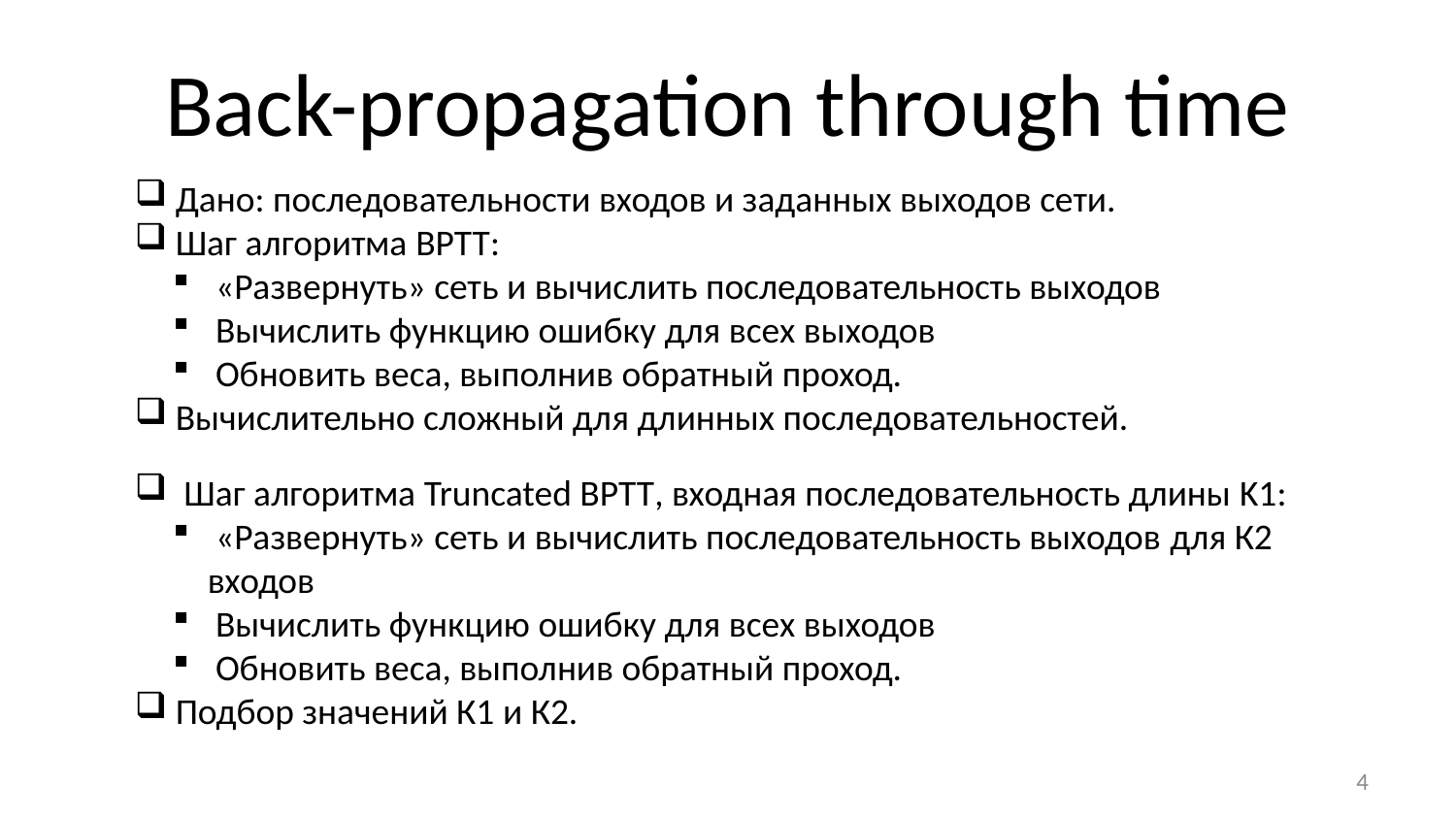

# Back-propagation through time
 Дано: последовательности входов и заданных выходов сети.
 Шаг алгоритма BPTT:
 «Развернуть» сеть и вычислить последовательность выходов
 Вычислить функцию ошибку для всех выходов
 Обновить веса, выполнив обратный проход.
 Вычислительно сложный для длинных последовательностей.
  Шаг алгоритма Truncated BPTT, входная последовательность длины K1:
 «Развернуть» сеть и вычислить последовательность выходов для К2 входов
 Вычислить функцию ошибку для всех выходов
 Обновить веса, выполнив обратный проход.
 Подбор значений К1 и К2.
4